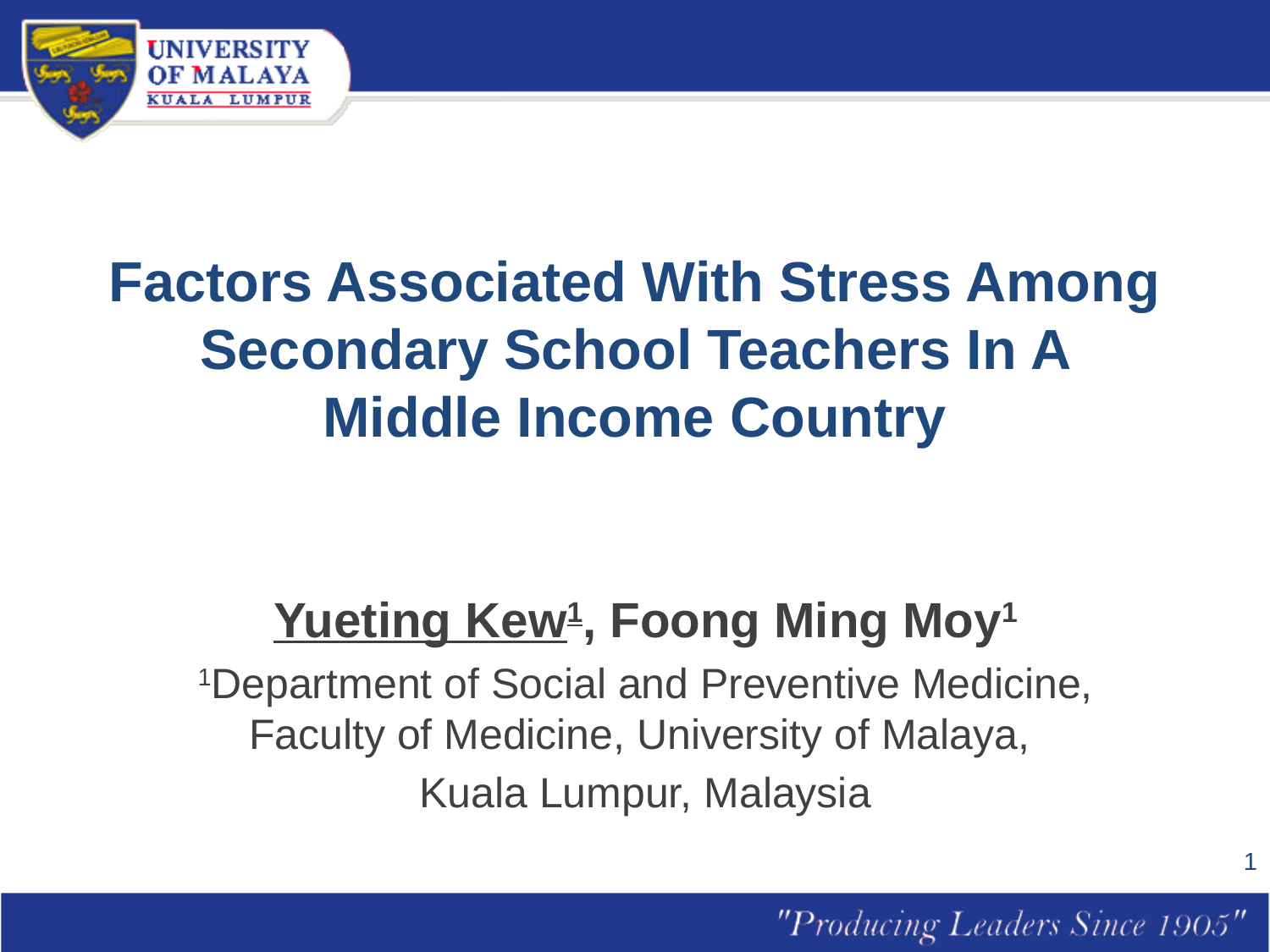

# Factors Associated With Stress Among Secondary School Teachers In A Middle Income Country
Yueting Kew1, Foong Ming Moy1
1Department of Social and Preventive Medicine, Faculty of Medicine, University of Malaya,
Kuala Lumpur, Malaysia
1